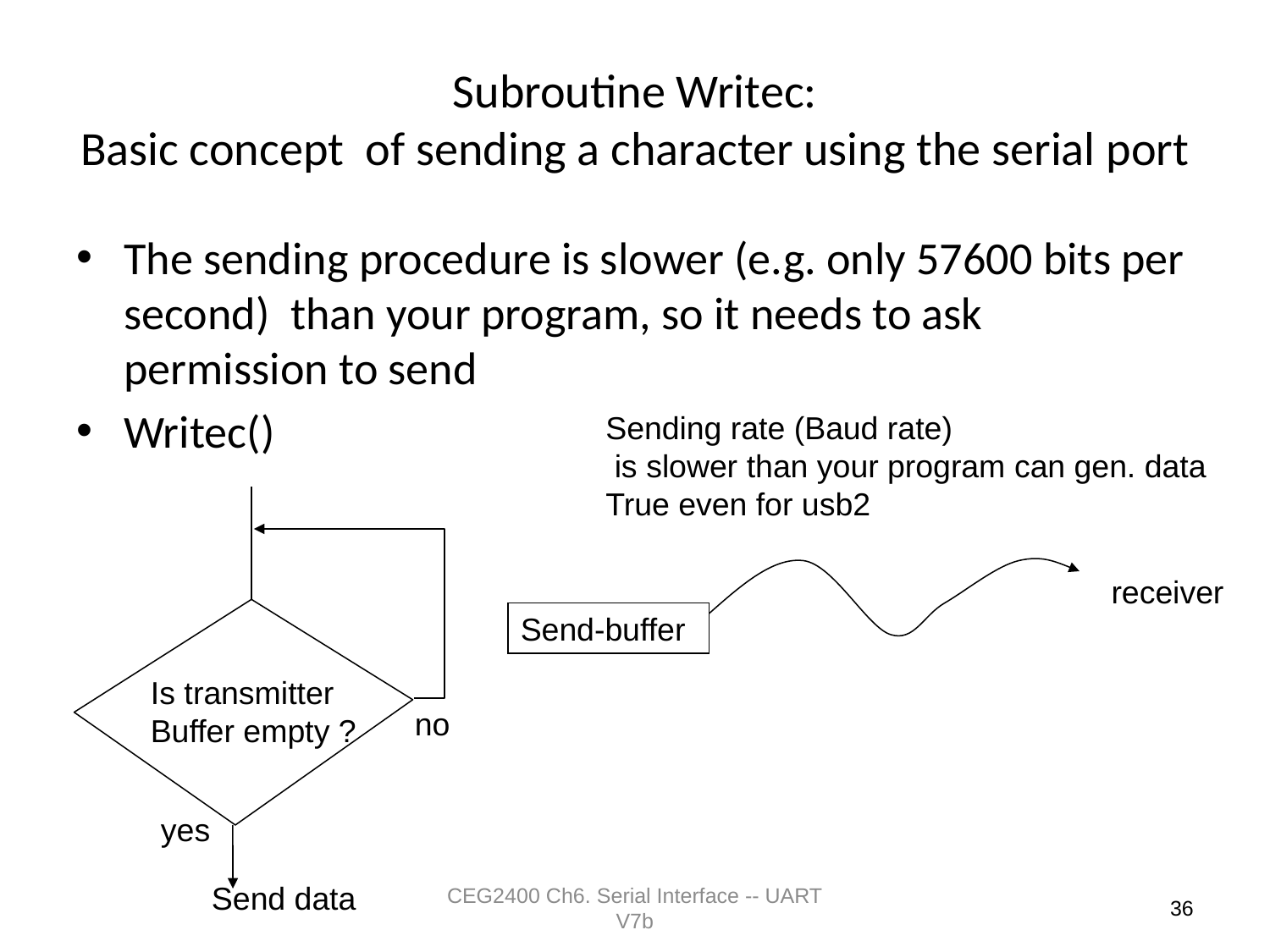

# Subroutine Writec: Basic concept  of sending a character using the serial port
The sending procedure is slower (e.g. only 57600 bits per second)  than your program, so it needs to ask permission to send
Writec()

Sending rate (Baud rate)
 is slower than your program can gen. data
True even for usb2

receiver
Send-buffer
Is transmitter
Buffer empty ?
no
yes

Send data
CEG2400 Ch6. Serial Interface -- UART V7b
36